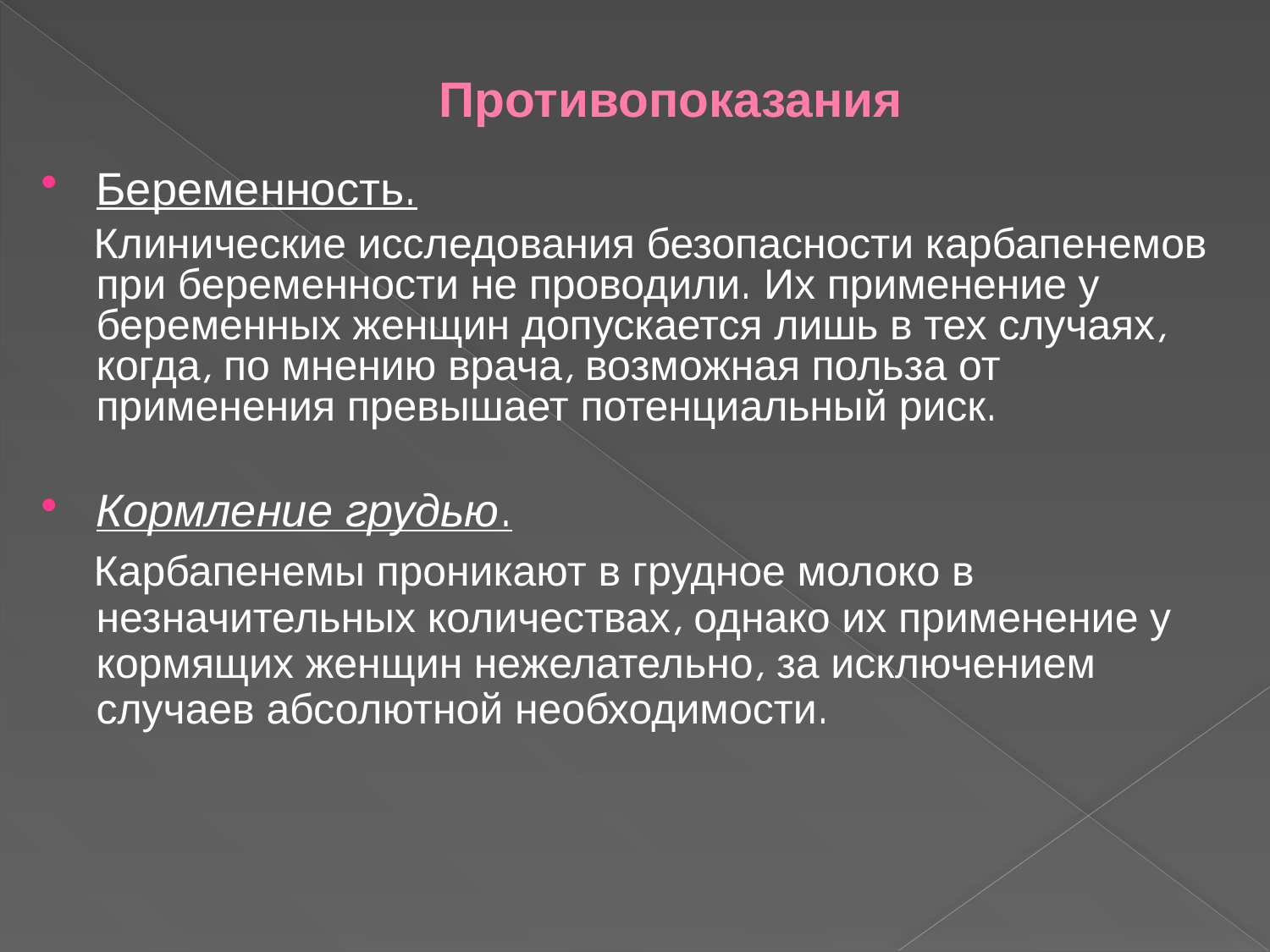

Противопоказания

Беременность.
    Клинические исследования безопасности карбапенемов при беременности не проводили. Их применение у беременных женщин допускается лишь в тех случаях, когда, по мнению врача, возможная польза от применения превышает потенциальный риск.

Кормление грудью.
    Карбапенемы проникают в грудное молоко в незначительных количествах, однако их применение у кормящих женщин нежелательно, за исключением случаев абсолютной необходимости.